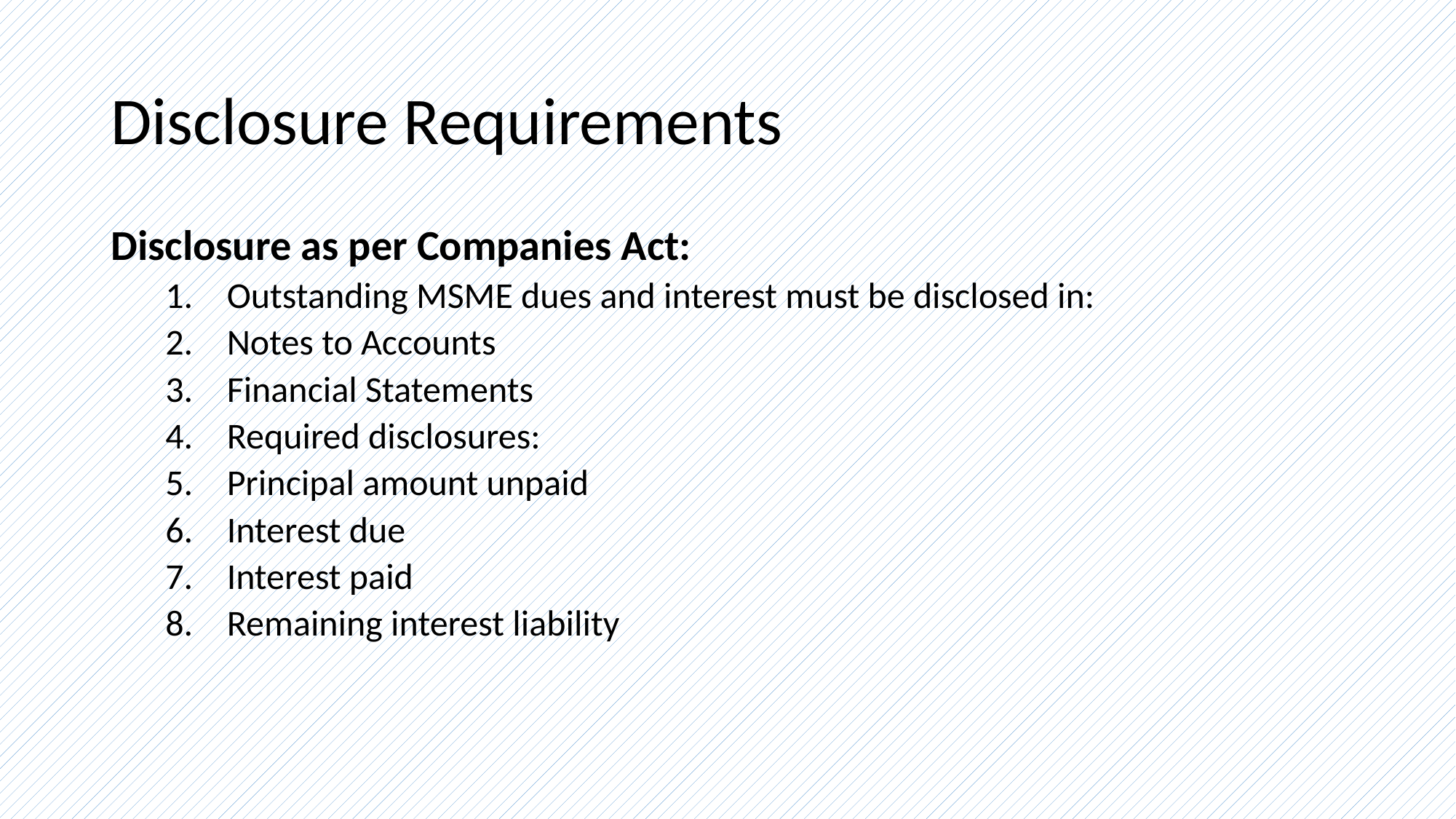

# Disclosure Requirements
Disclosure as per Companies Act:
Outstanding MSME dues and interest must be disclosed in:
Notes to Accounts
Financial Statements
Required disclosures:
Principal amount unpaid
Interest due
Interest paid
Remaining interest liability